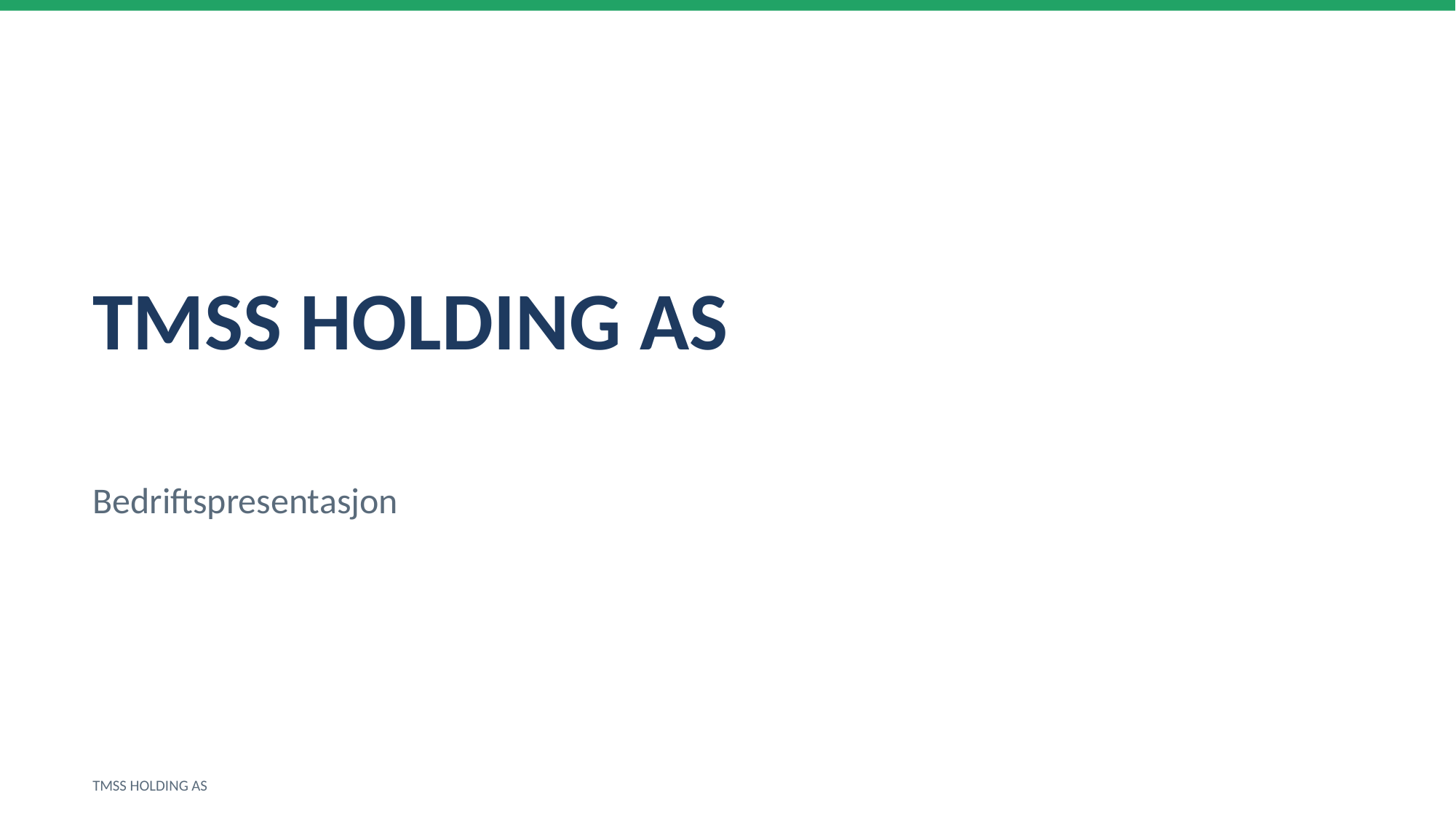

TMSS HOLDING AS
Bedriftspresentasjon
TMSS HOLDING AS